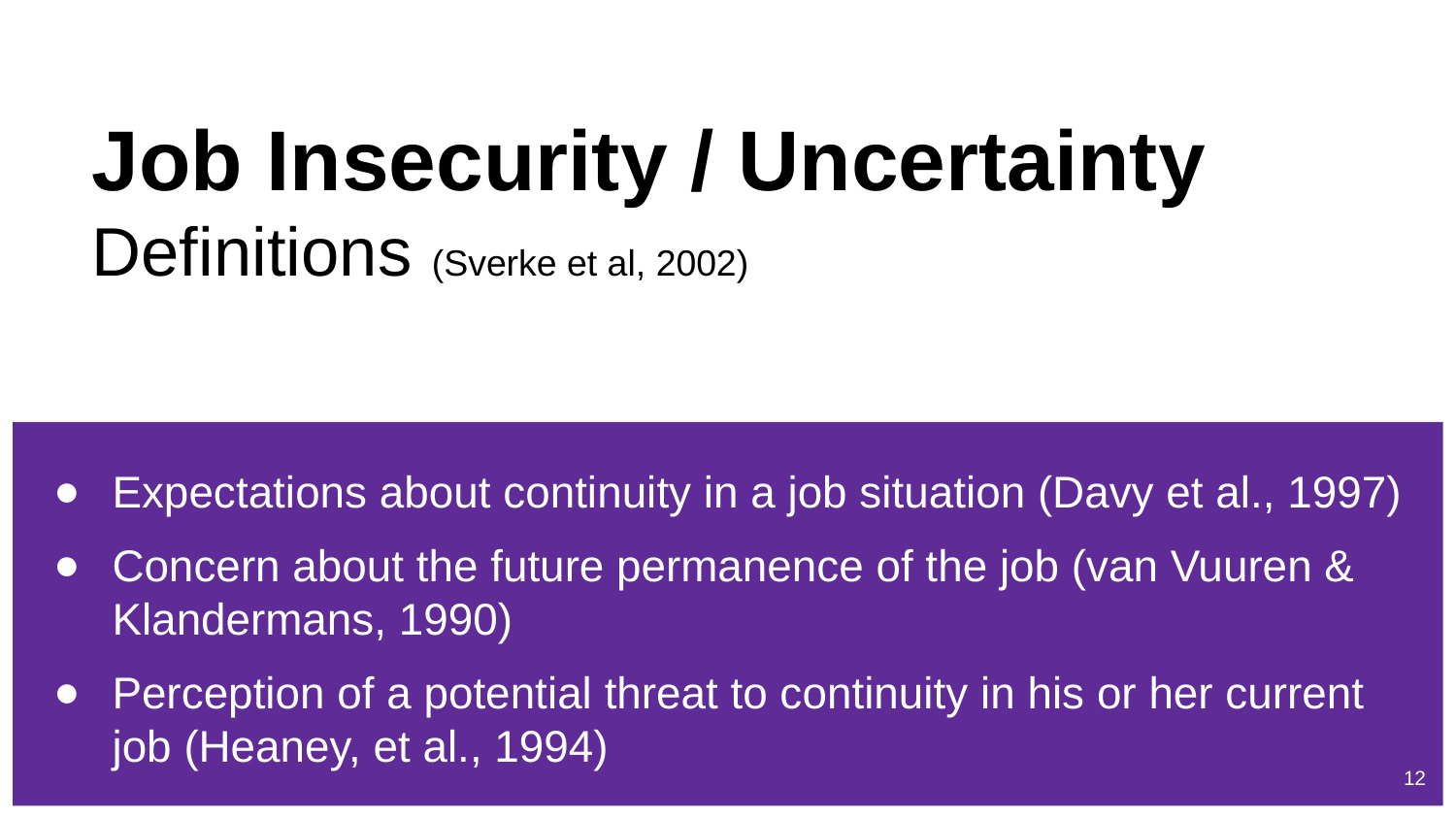

# Job Insecurity / Uncertainty
Definitions (Sverke et al, 2002)
Expectations about continuity in a job situation (Davy et al., 1997)
Concern about the future permanence of the job (van Vuuren & Klandermans, 1990)
Perception of a potential threat to continuity in his or her current job (Heaney, et al., 1994)

12